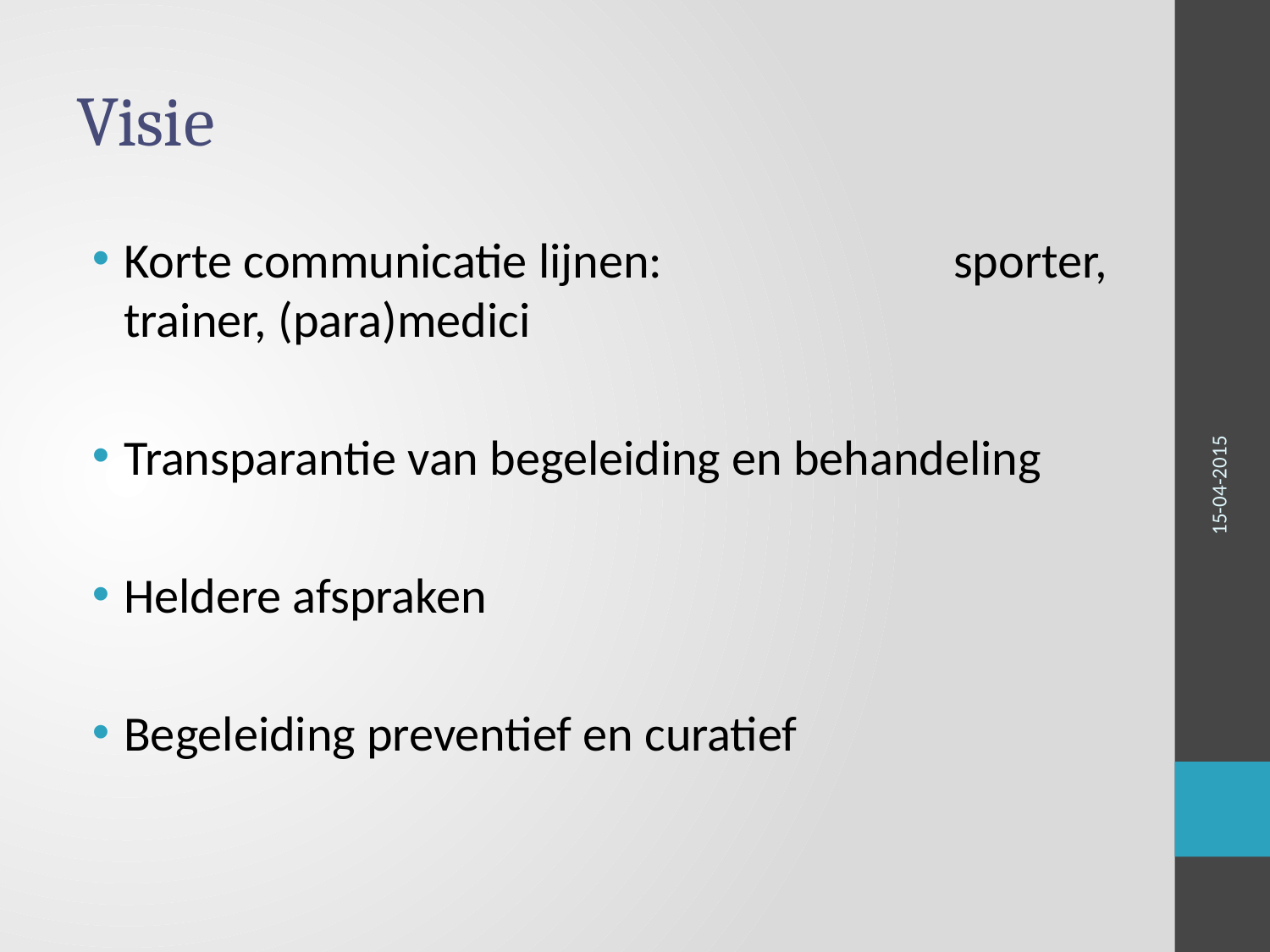

# Visie
Korte communicatie lijnen:                          sporter, trainer, (para)medici

Transparantie van begeleiding en behandeling

Heldere afspraken

Begeleiding preventief en curatief
15-04-2015